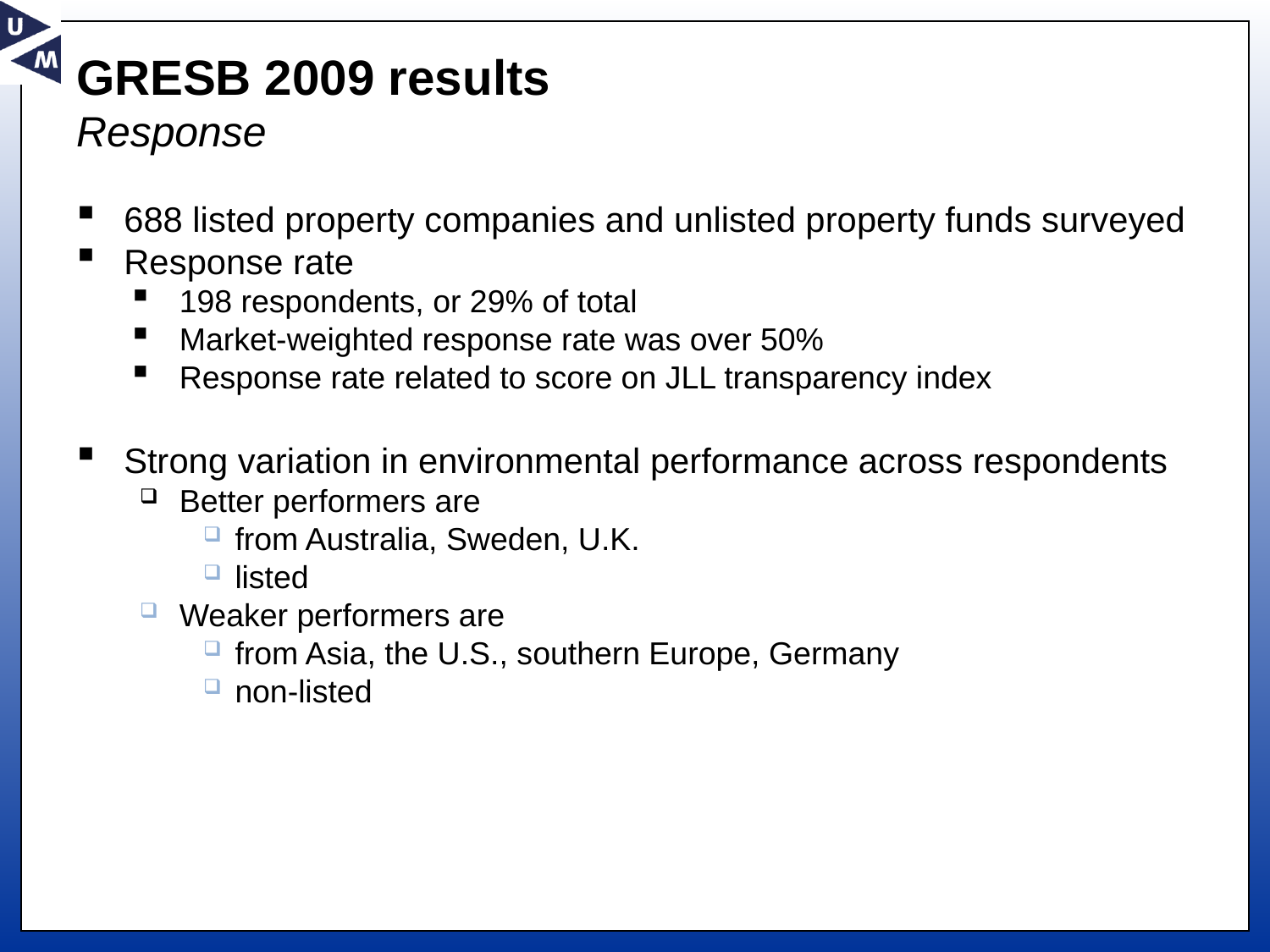

# GRESB 2009 results Response
688 listed property companies and unlisted property funds surveyed
Response rate
198 respondents, or 29% of total
Market-weighted response rate was over 50%
Response rate related to score on JLL transparency index

Strong variation in environmental performance across respondents
Better performers are
from Australia, Sweden, U.K.
listed
Weaker performers are
from Asia, the U.S., southern Europe, Germany
non-listed